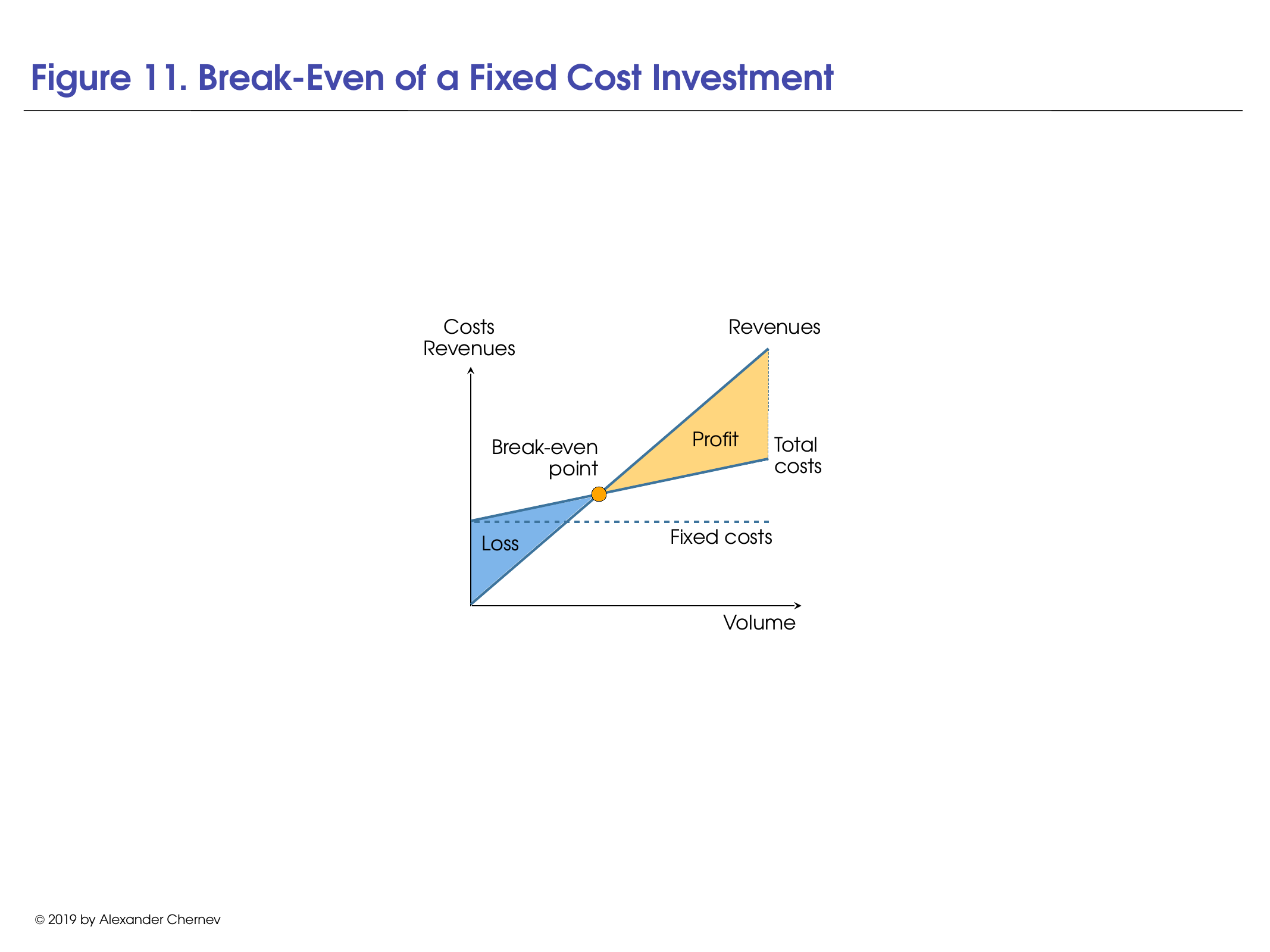

# Figure 11. Break-Even of a Fixed Cost Investment

Costs
Revenues
Revenues

Profit
Total costs
Break-even point

Fixed costs
Loss

Volume